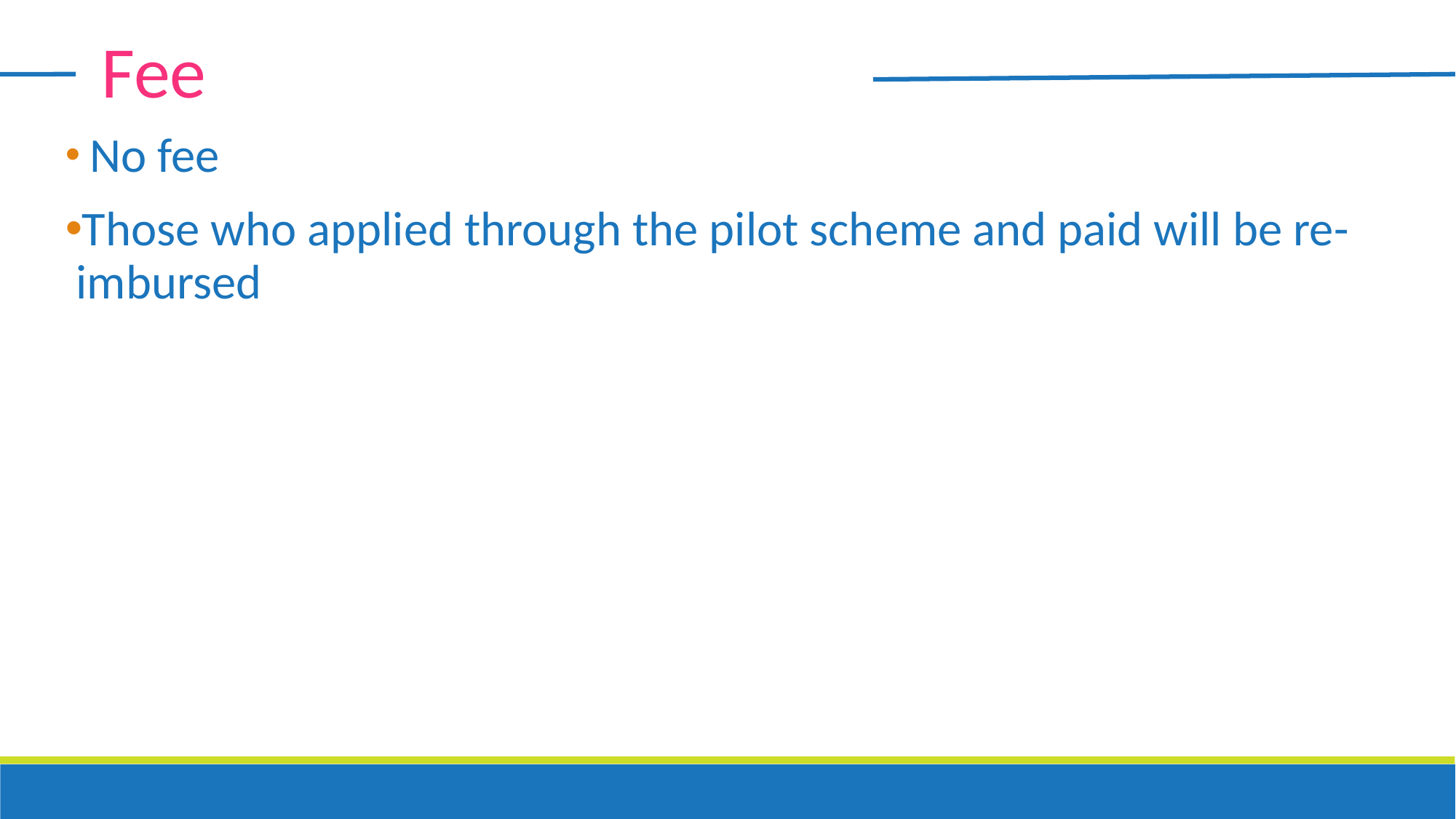

Fee
 No fee
Those who applied through the pilot scheme and paid will be re-imbursed